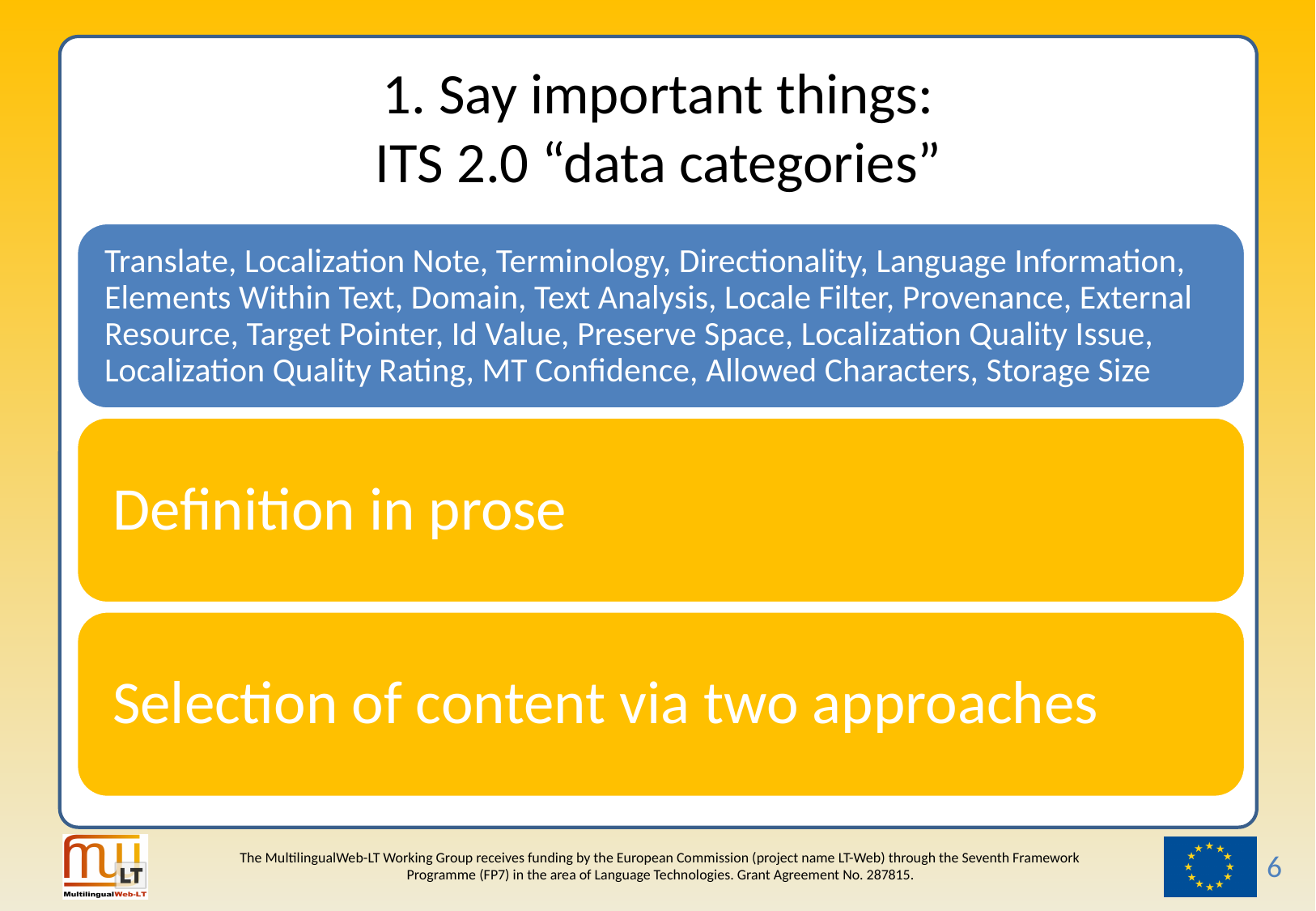

# 1. Say important things: ITS 2.0 “data categories”
Translate, Localization Note, Terminology, Directionality, Language Information, Elements Within Text, Domain, Text Analysis, Locale Filter, Provenance, External Resource, Target Pointer, Id Value, Preserve Space, Localization Quality Issue, Localization Quality Rating, MT Confidence, Allowed Characters, Storage Size
Definition in prose
Selection of content via two approaches
6